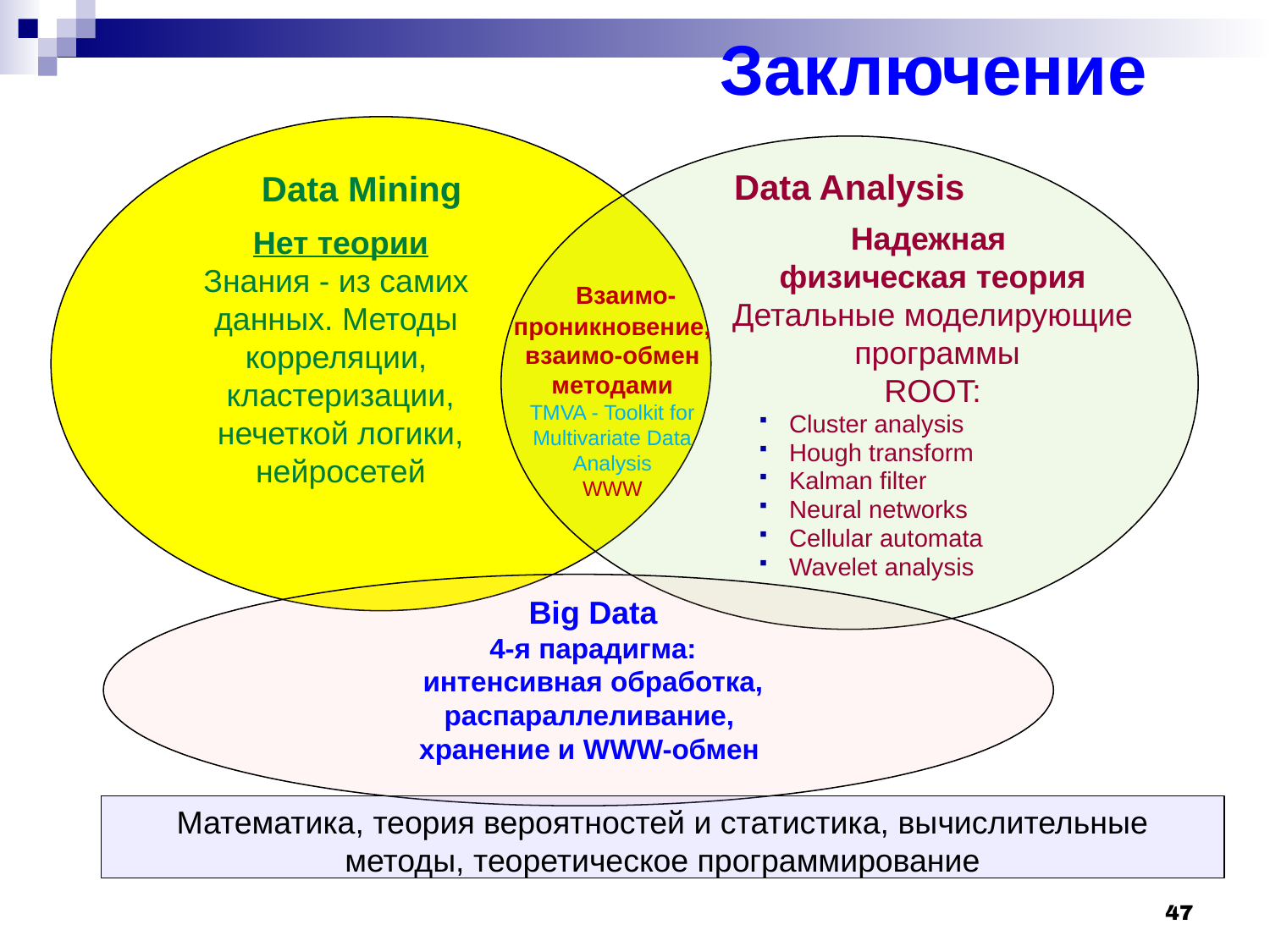

Заключение

Data Analysis
Data Mining
Надежная
физическая теория
Детальные моделирующие
 программы
ROOT:
Cluster analysis
Hough transform
Kalman filter
Neural networks
Cellular automata
Wavelet analysis

Нет теории
Знания - из самих
данных. Методы
корреляции,
кластеризации,
нечеткой логики,
 нейросетей
       Взаимо-
проникновение,
взаимо-обмен
методами
TMVA - Toolkit for Multivariate Data Analysis
WWW

Big Data
4-я парадигма:
интенсивная обработка,
распараллеливание,
хранение и WWW-обмен
Математика, теория вероятностей и статистика, вычислительные методы, теоретическое программирование
47